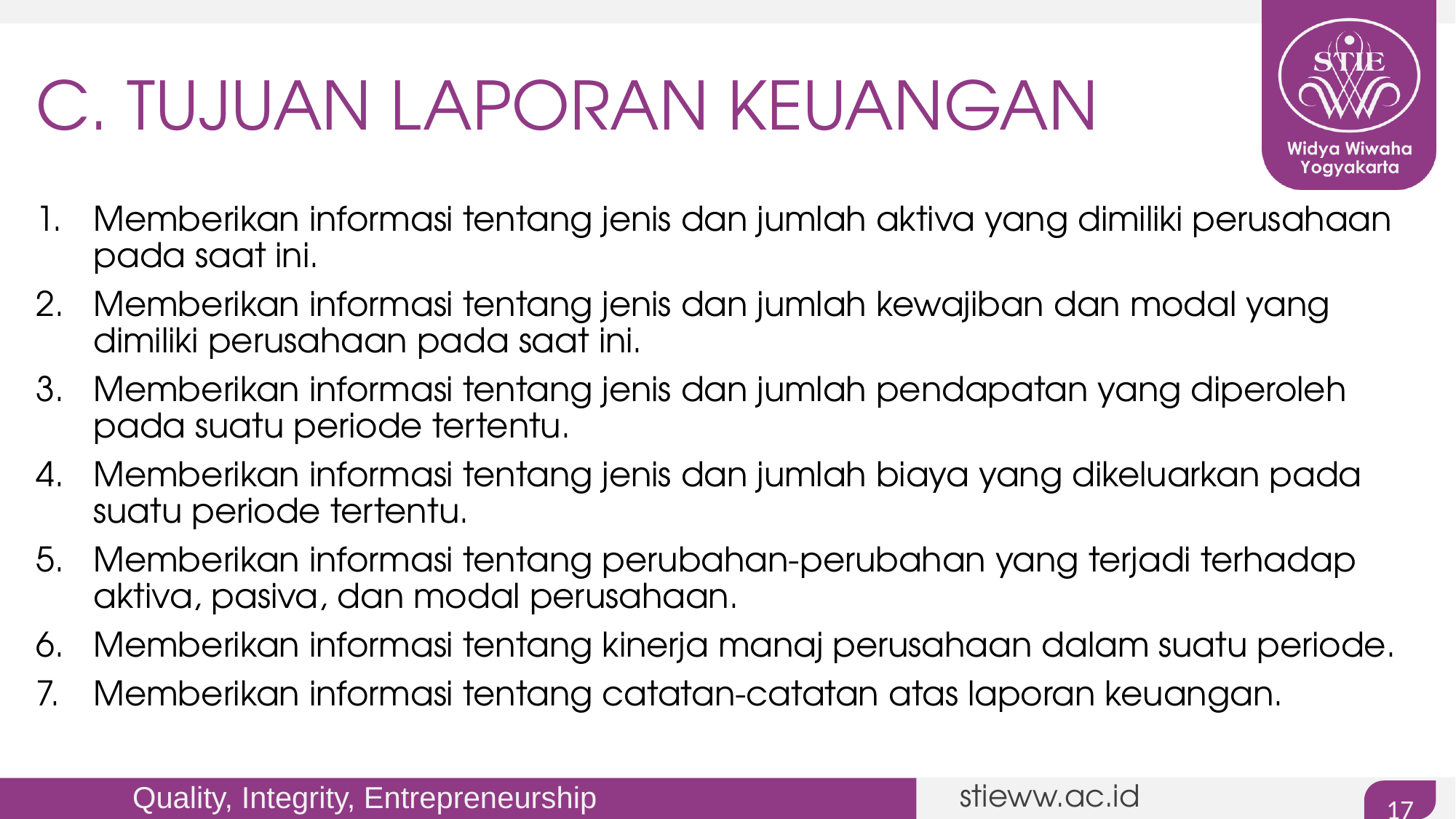

# C. TUJUAN LAPORAN KEUANGAN
Memberikan informasi tentang jenis dan jumlah aktiva yang dimiliki perusahaan pada saat ini.
Memberikan informasi tentang jenis dan jumlah kewajiban dan modal yang dimiliki perusahaan pada saat ini.
Memberikan informasi tentang jenis dan jumlah pendapatan yang diperoleh pada suatu periode tertentu.
Memberikan informasi tentang jenis dan jumlah biaya yang dikeluarkan pada suatu periode tertentu.
Memberikan informasi tentang perubahan-perubahan yang terjadi terhadap aktiva, pasiva, dan modal perusahaan.
Memberikan informasi tentang kinerja manaj perusahaan dalam suatu periode.
Memberikan informasi tentang catatan-catatan atas laporan keuangan.